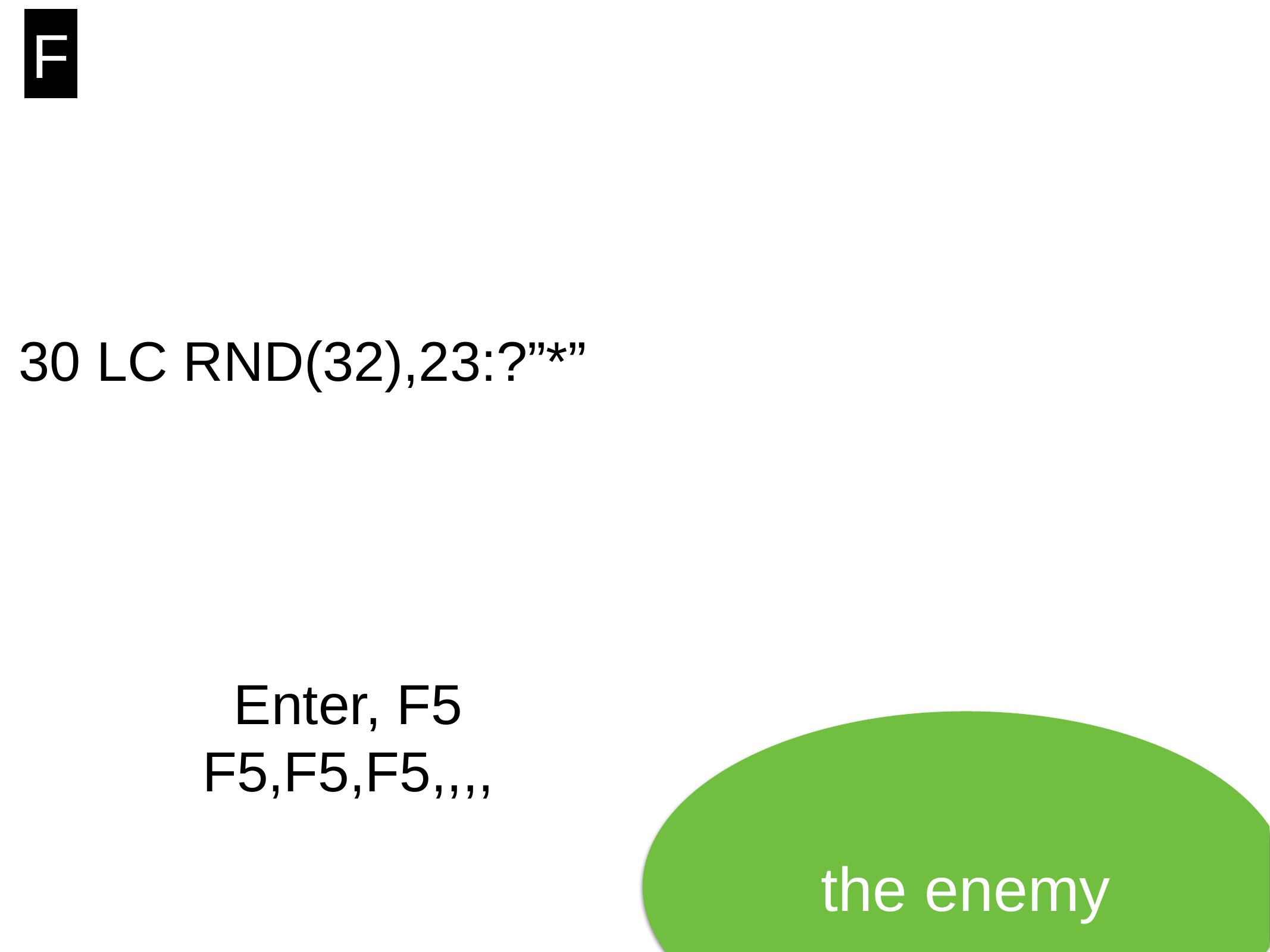

F
30 LC RND(32),23:?”*”
# Enter, F5
F5,F5,F5,,,,
the enemy